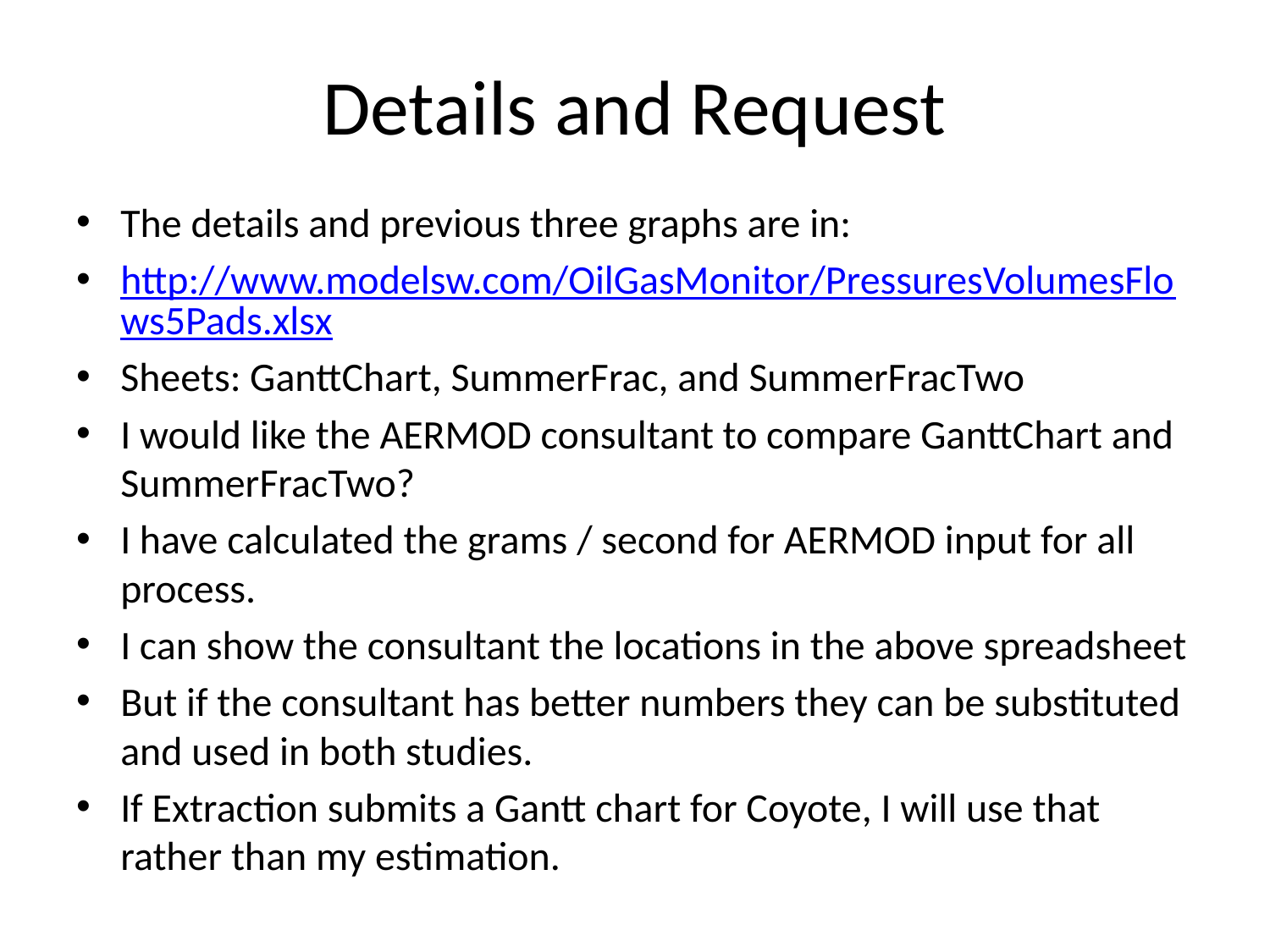

# Details and Request
The details and previous three graphs are in:
http://www.modelsw.com/OilGasMonitor/PressuresVolumesFlows5Pads.xlsx
Sheets: GanttChart, SummerFrac, and SummerFracTwo
I would like the AERMOD consultant to compare GanttChart and SummerFracTwo?
I have calculated the grams / second for AERMOD input for all process.
I can show the consultant the locations in the above spreadsheet
But if the consultant has better numbers they can be substituted and used in both studies.
If Extraction submits a Gantt chart for Coyote, I will use that rather than my estimation.